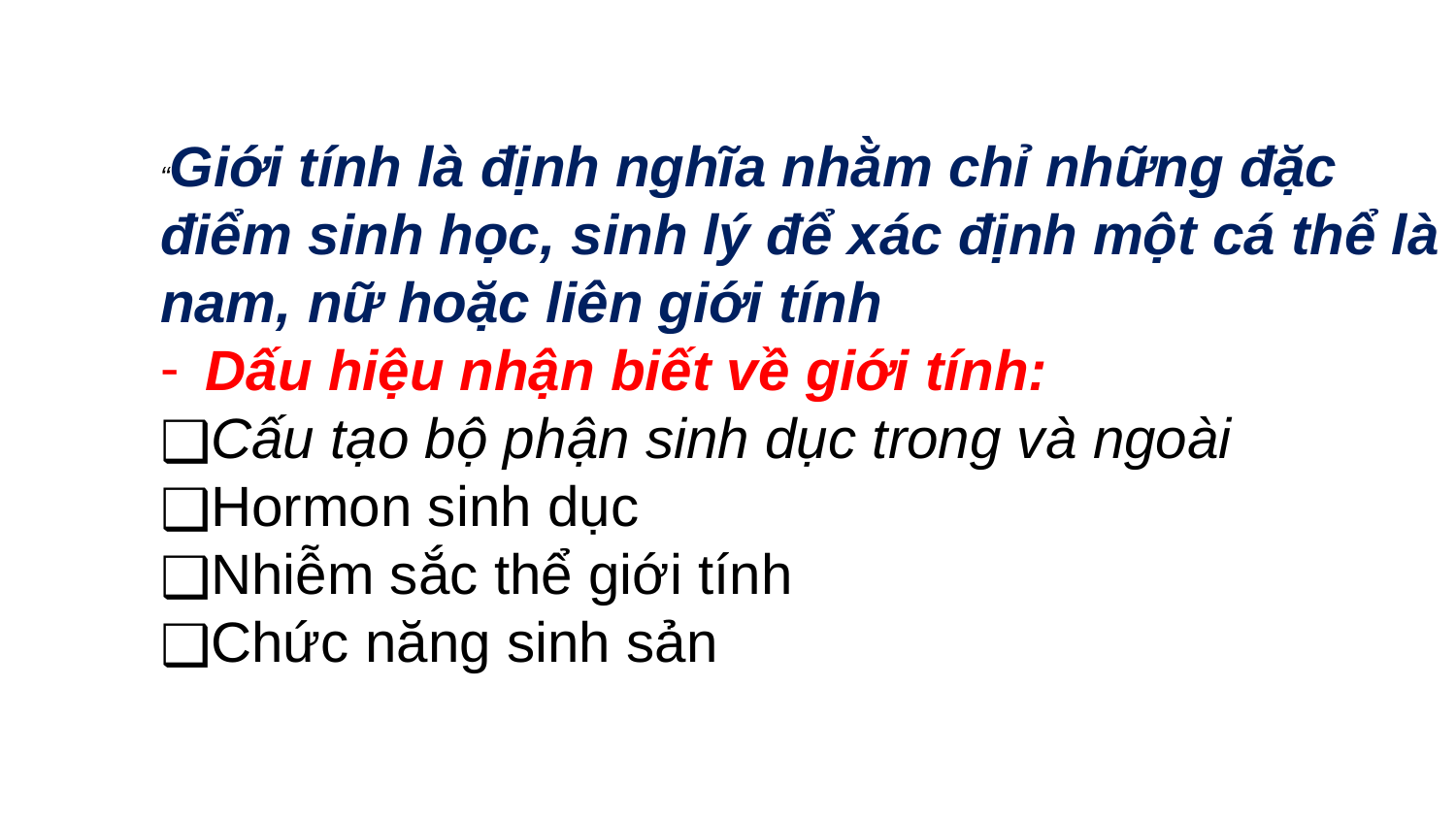

“Giới tính là định nghĩa nhằm chỉ những đặc điểm sinh học, sinh lý để xác định một cá thể là nam, nữ hoặc liên giới tính
Dấu hiệu nhận biết về giới tính:
Cấu tạo bộ phận sinh dục trong và ngoài
Hormon sinh dục
Nhiễm sắc thể giới tính
Chức năng sinh sản